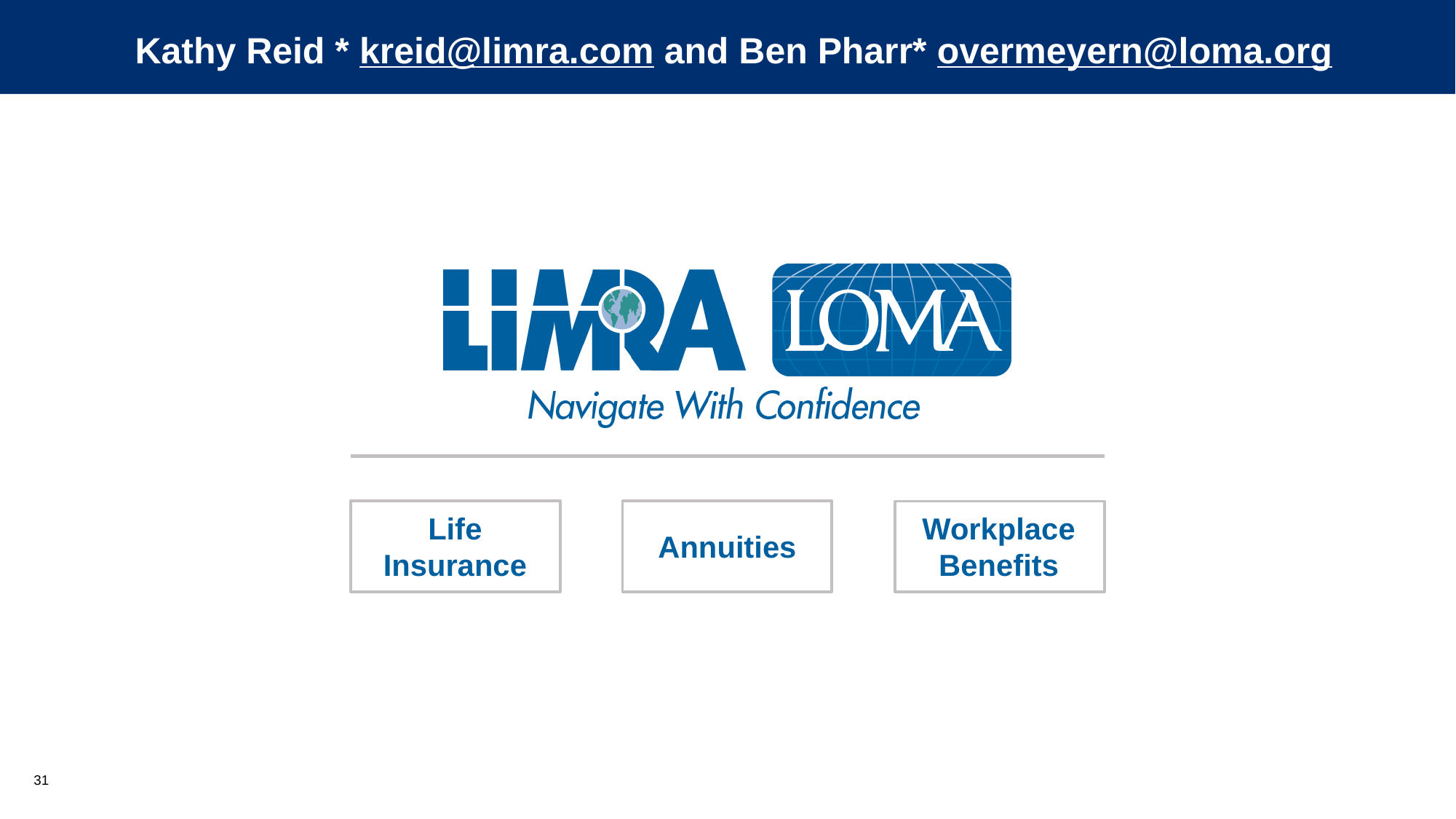

# Kathy Reid * kreid@limra.com and Ben Pharr* overmeyern@loma.org
31